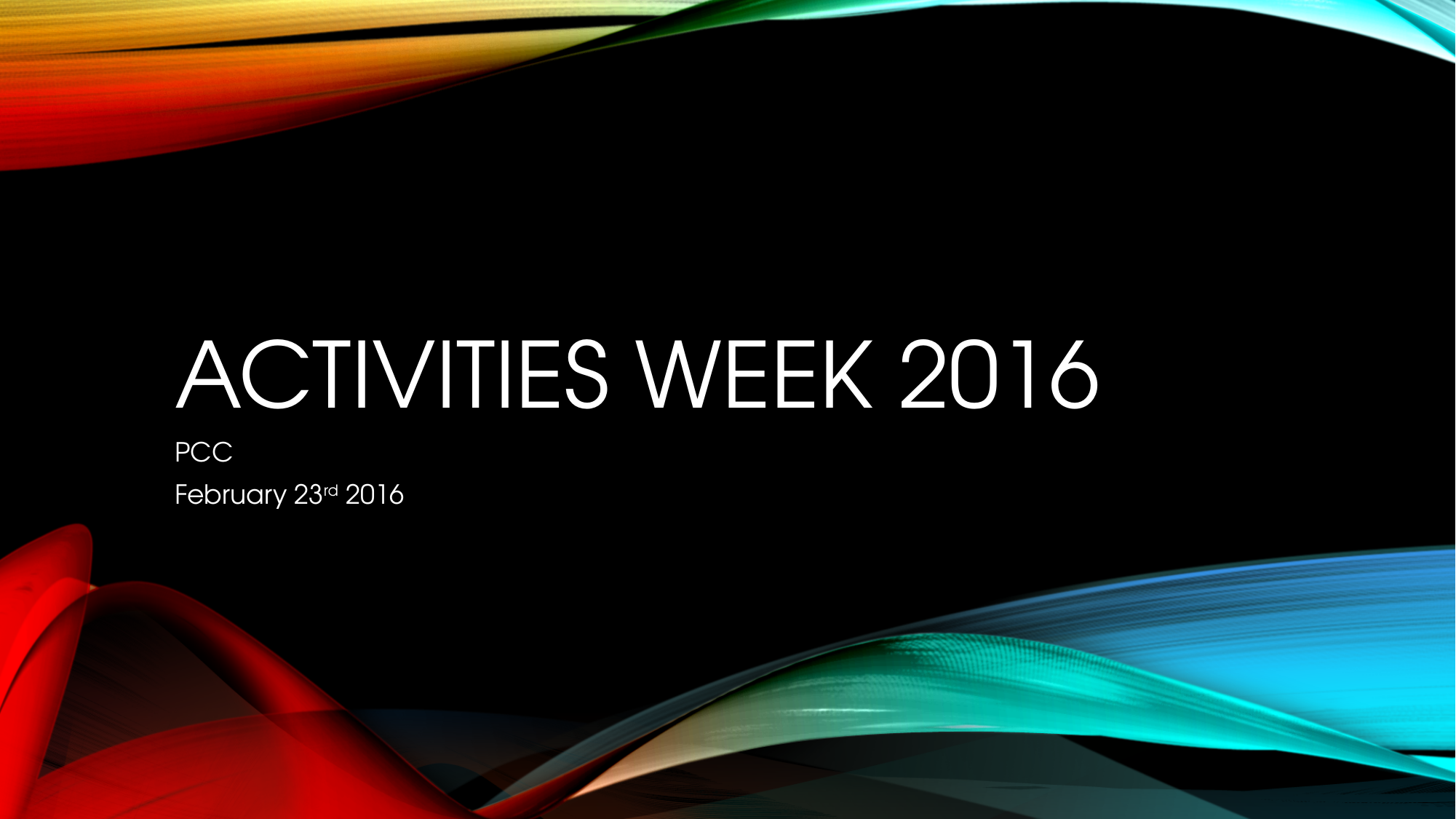

# Activities Week 2016
PCC
February 23rd 2016